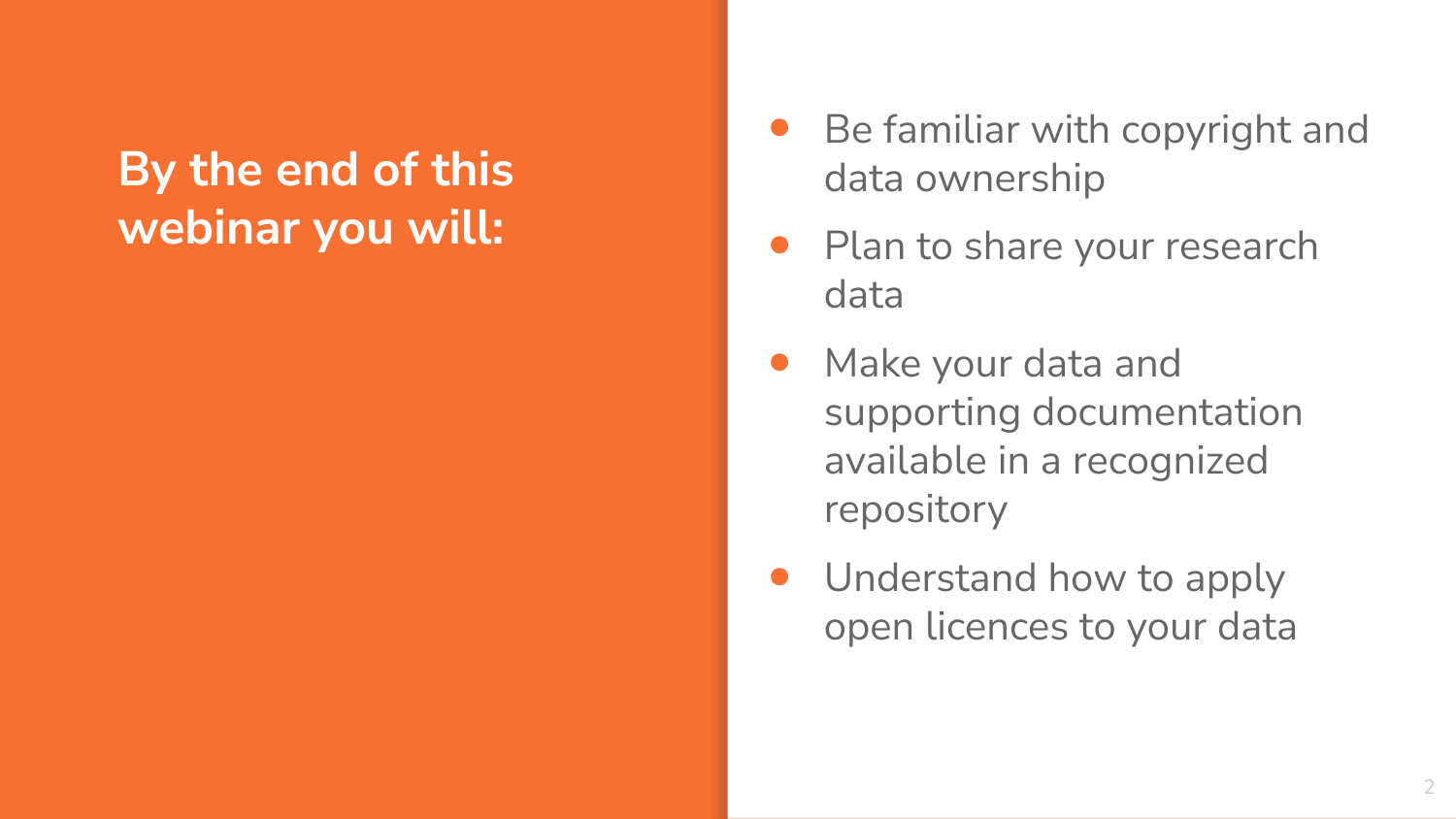

Be familiar with copyright and data ownership
Plan to share your research data
Make your data and supporting documentation available in a recognized repository
Understand how to apply open licences to your data

# By the end of this webinar you will:
2